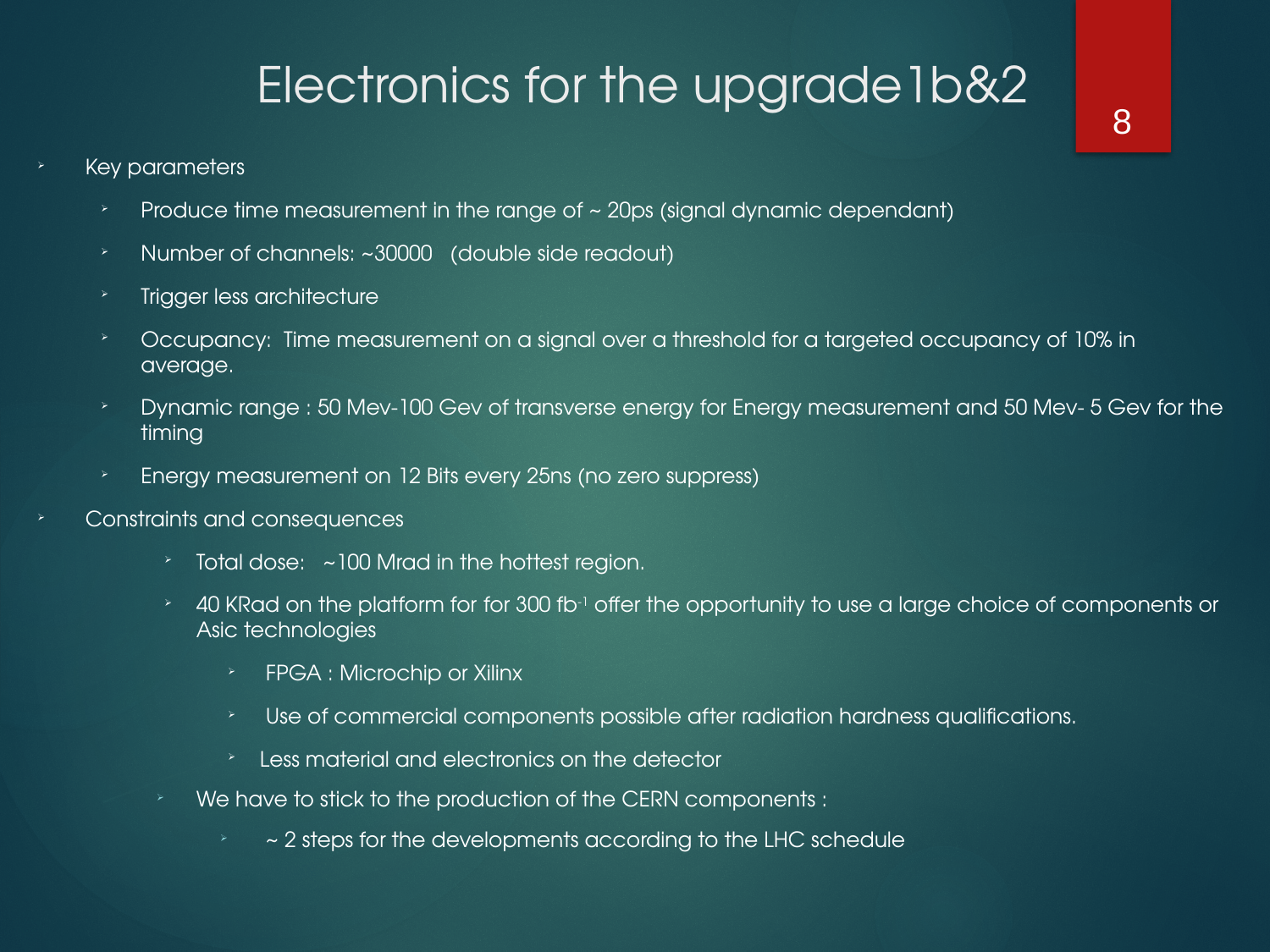

Electronics for the upgrade1b&2
8
Key parameters
Produce time measurement in the range of ~ 20ps (signal dynamic dependant)
Number of channels: ~30000   (double side readout)
Trigger less architecture
Occupancy:  Time measurement on a signal over a threshold for a targeted occupancy of 10% in average.
Dynamic range : 50 Mev-100 Gev of transverse energy for Energy measurement and 50 Mev- 5 Gev for the timing
Energy measurement on 12 Bits every 25ns (no zero suppress)
Constraints and consequences
Total dose:   ~100 Mrad in the hottest region.
40 KRad on the platform for for 300 fb-1 offer the opportunity to use a large choice of components or Asic technologies
 FPGA : Microchip or Xilinx
 Use of commercial components possible after radiation hardness qualifications.
Less material and electronics on the detector
We have to stick to the production of the CERN components :
 ~ 2 steps for the developments according to the LHC schedule